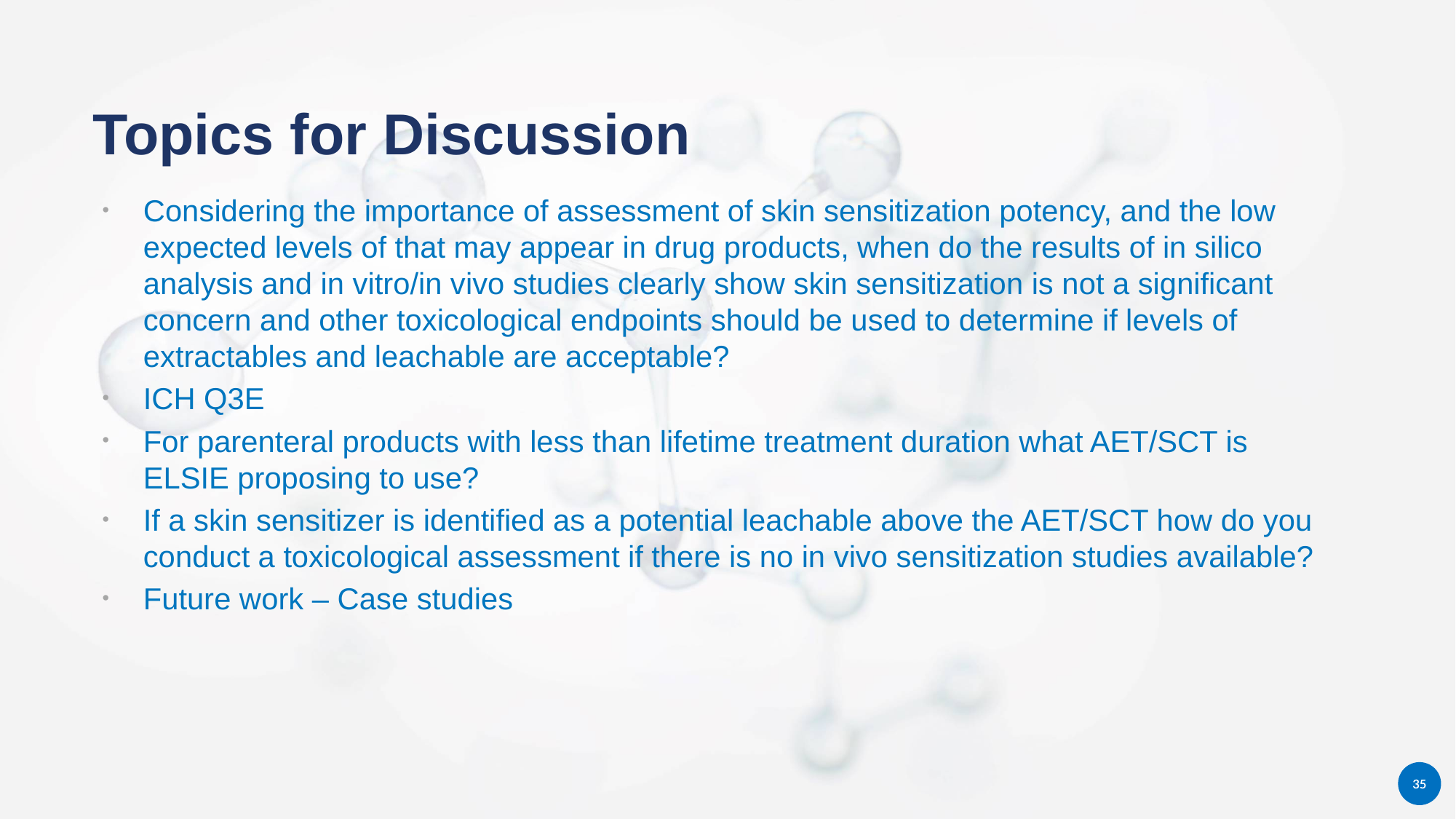

Topics for Discussion
Considering the importance of assessment of skin sensitization potency, and the low expected levels of that may appear in drug products, when do the results of in silico analysis and in vitro/in vivo studies clearly show skin sensitization is not a significant concern and other toxicological endpoints should be used to determine if levels of extractables and leachable are acceptable?
ICH Q3E
For parenteral products with less than lifetime treatment duration what AET/SCT is ELSIE proposing to use?
If a skin sensitizer is identified as a potential leachable above the AET/SCT how do you conduct a toxicological assessment if there is no in vivo sensitization studies available?
Future work – Case studies
35